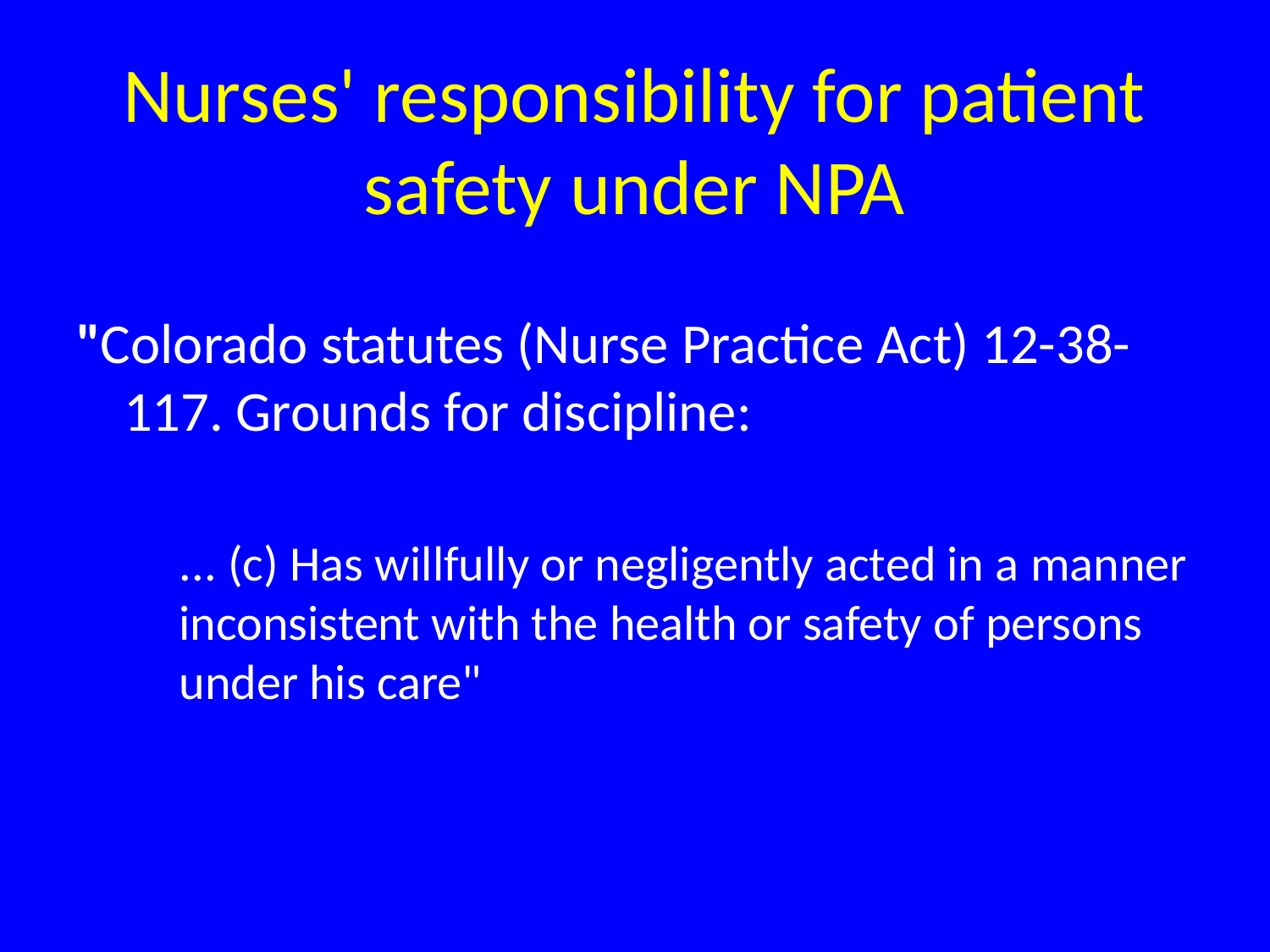

Nurses' responsibility for patient safety under NPA

"Colorado statutes (Nurse Practice Act) 12-38-117. Grounds for discipline:

	... (c) Has willfully or negligently acted in a manner inconsistent with the health or safety of persons under his care"